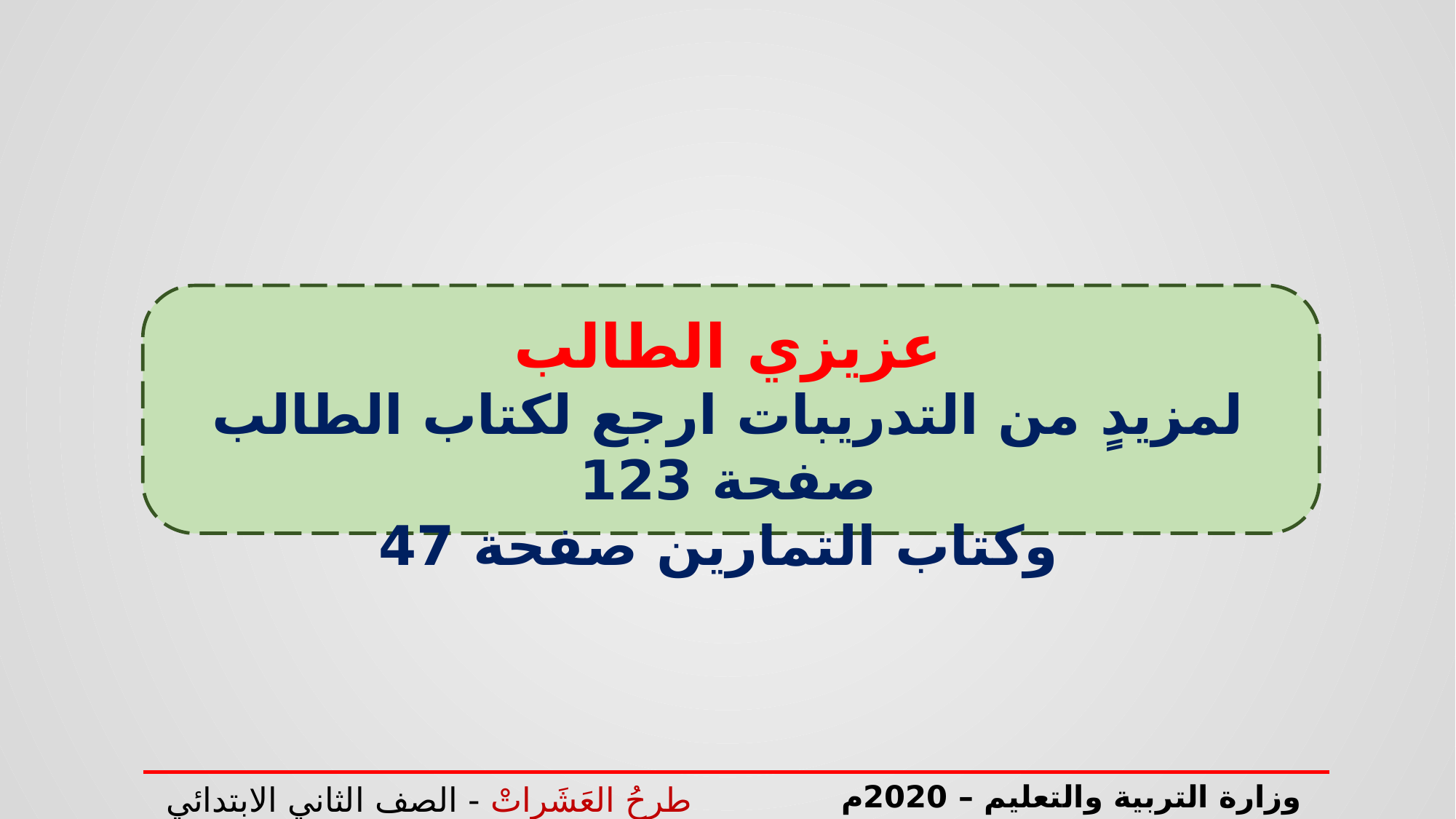

عزيزي الطالب
لمزيدٍ من التدريبات ارجع لكتاب الطالب صفحة 123
 وكتاب التمارين صفحة 47
وزارة التربية والتعليم – 2020م
 طرحُ العَشَراتْ - الصف الثاني الابتدائي